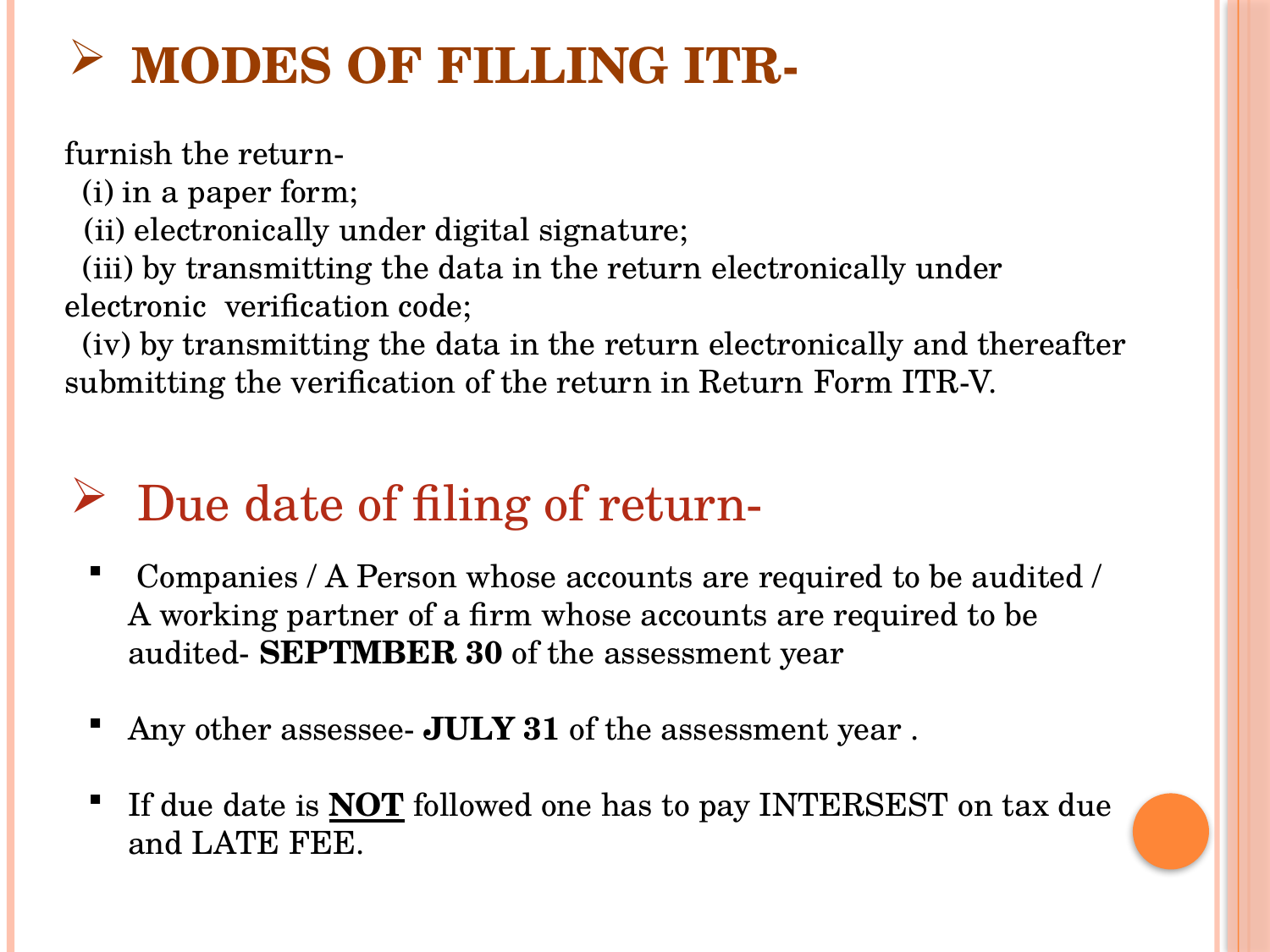

# Modes of filling ITR-
furnish the return-
  (i) in a paper form;
  (ii) electronically under digital signature;
  (iii) by transmitting the data in the return electronically under electronic  verification code;
  (iv) by transmitting the data in the return electronically and thereafter submitting the verification of the return in Return Form ITR-V.
  Due date of filing of return-
 Companies / A Person whose accounts are required to be audited / A working partner of a firm whose accounts are required to be audited- SEPTMBER 30 of the assessment year

Any other assessee- JULY 31 of the assessment year .

If due date is NOT followed one has to pay INTERSEST on tax due  and LATE FEE.